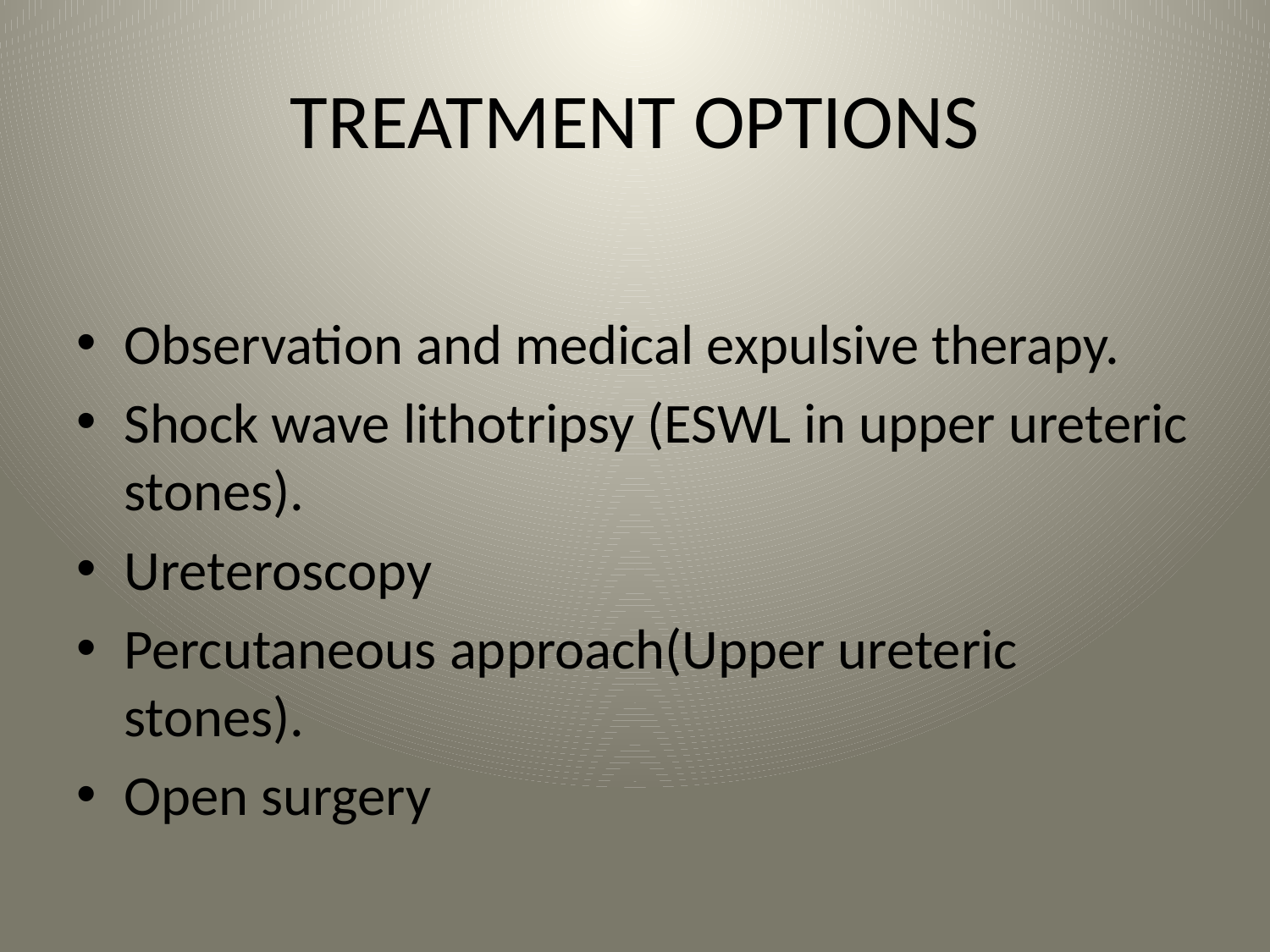

# TREATMENT OPTIONS

Observation and medical expulsive therapy.
Shock wave lithotripsy (ESWL in upper ureteric stones).
Ureteroscopy
Percutaneous approach(Upper ureteric stones).
Open surgery